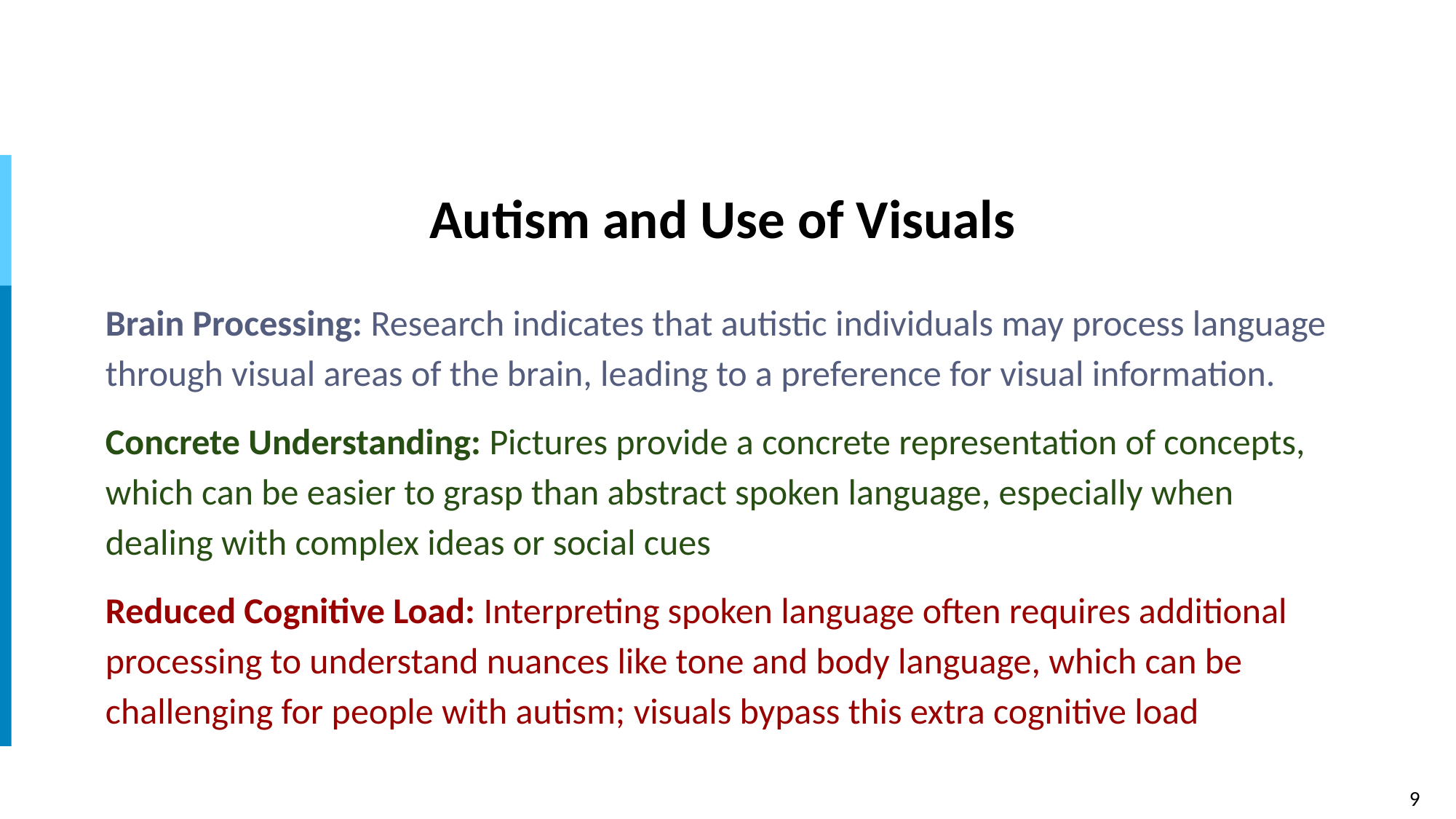

# Autism and Use of Visuals
Brain Processing: Research indicates that autistic individuals may process language through visual areas of the brain, leading to a preference for visual information.
Concrete Understanding: Pictures provide a concrete representation of concepts, which can be easier to grasp than abstract spoken language, especially when dealing with complex ideas or social cues
Reduced Cognitive Load: Interpreting spoken language often requires additional processing to understand nuances like tone and body language, which can be challenging for people with autism; visuals bypass this extra cognitive load